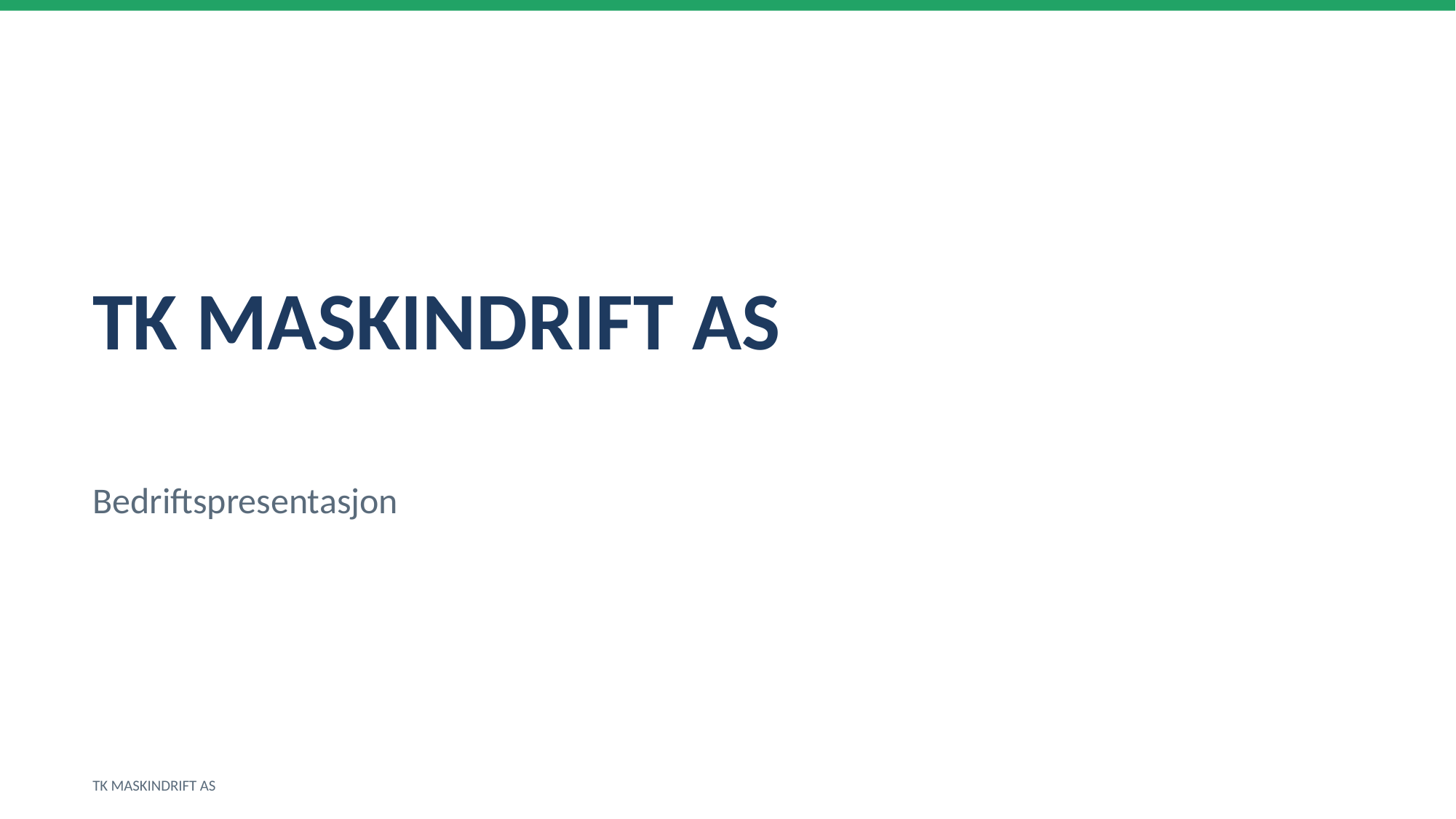

TK MASKINDRIFT AS
Bedriftspresentasjon
TK MASKINDRIFT AS